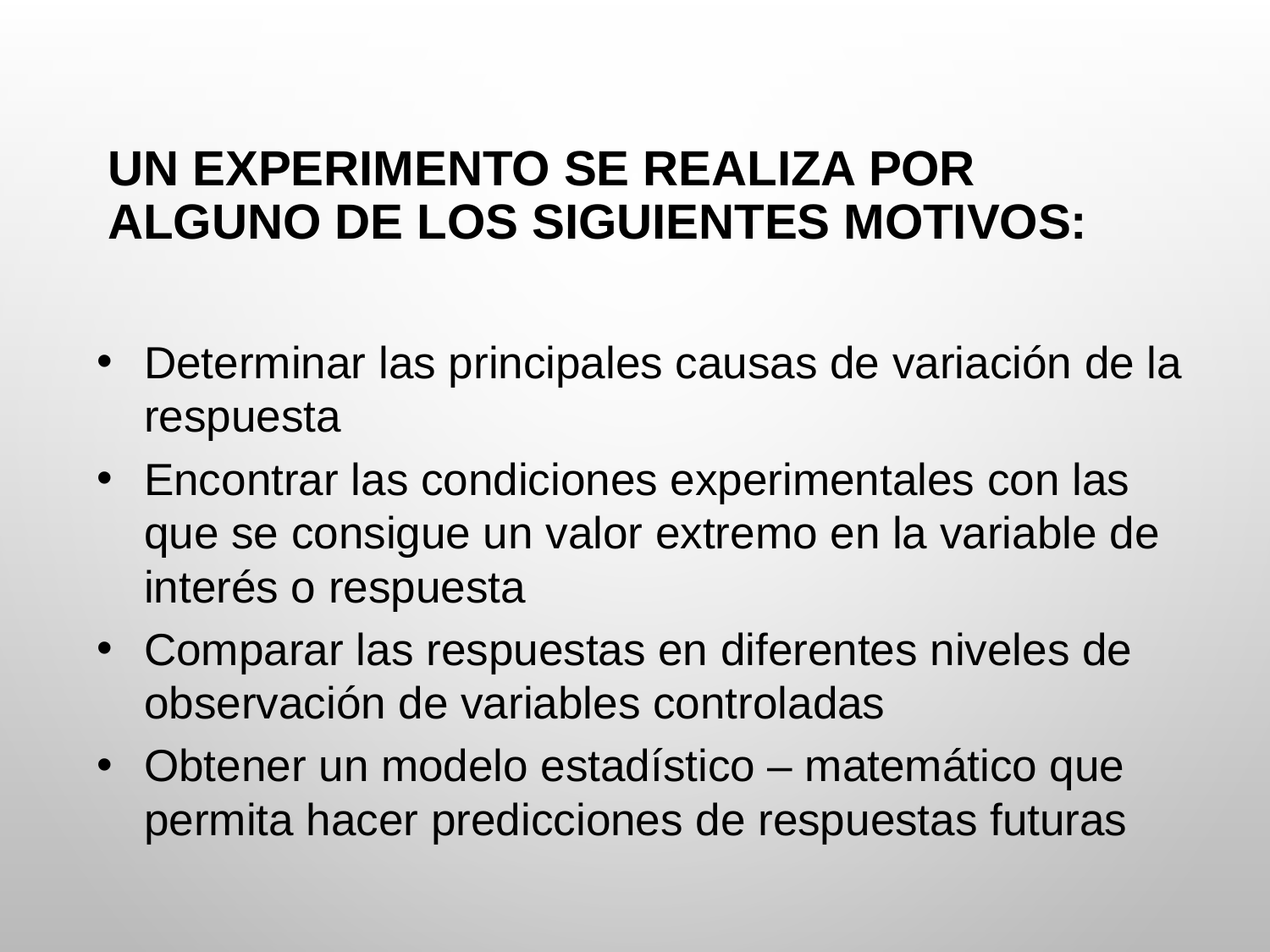

# Un experimento se realiza por alguno de los siguientes motivos:
Determinar las principales causas de variación de la respuesta
Encontrar las condiciones experimentales con las que se consigue un valor extremo en la variable de interés o respuesta
Comparar las respuestas en diferentes niveles de observación de variables controladas
Obtener un modelo estadístico – matemático que permita hacer predicciones de respuestas futuras